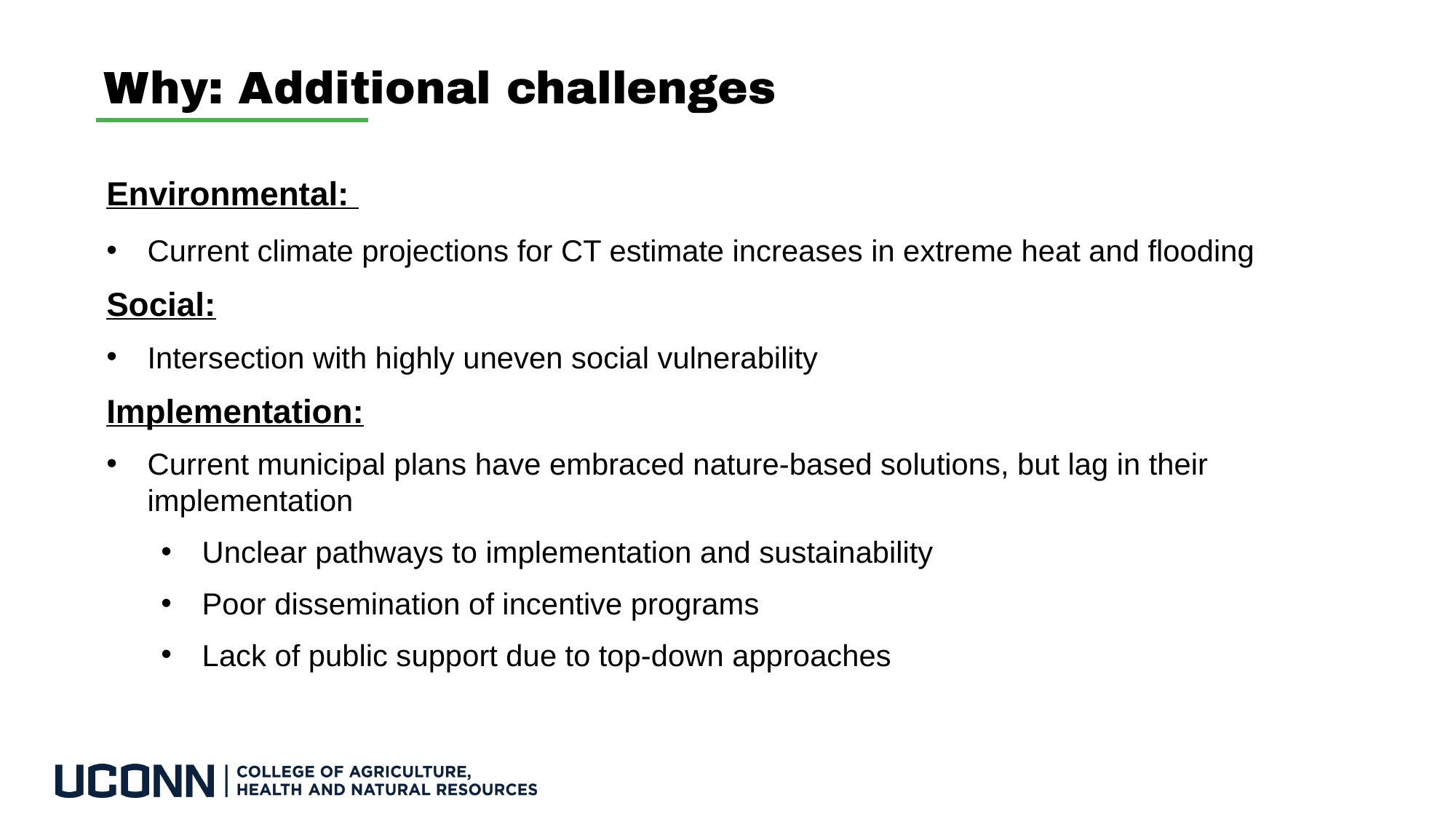

Why: Additional challenges
Environmental:

Current climate projections for CT estimate increases in extreme heat and flooding
Social:
Intersection with highly uneven social vulnerability
Implementation:
Current municipal plans have embraced nature-based solutions, but lag in their implementation
Unclear pathways to implementation and sustainability
Poor dissemination of incentive programs
Lack of public support due to top-down approaches